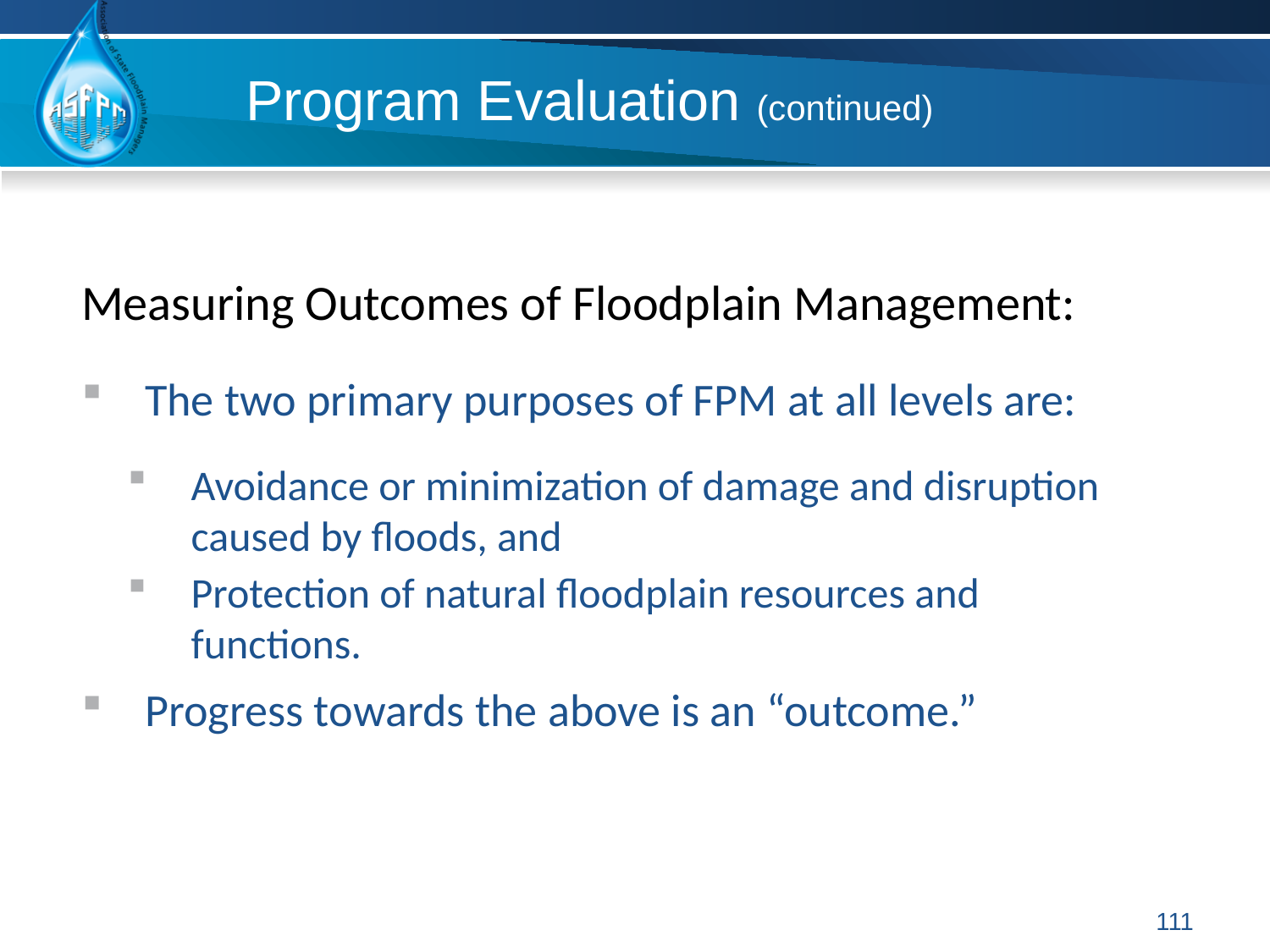

# Program Evaluation (continued)

Measuring Outcomes of Floodplain Management:

The two primary purposes of FPM at all levels are:

Avoidance or minimization of damage and disruption caused by floods, and
Protection of natural floodplain resources and functions.
Progress towards the above is an “outcome.”

111